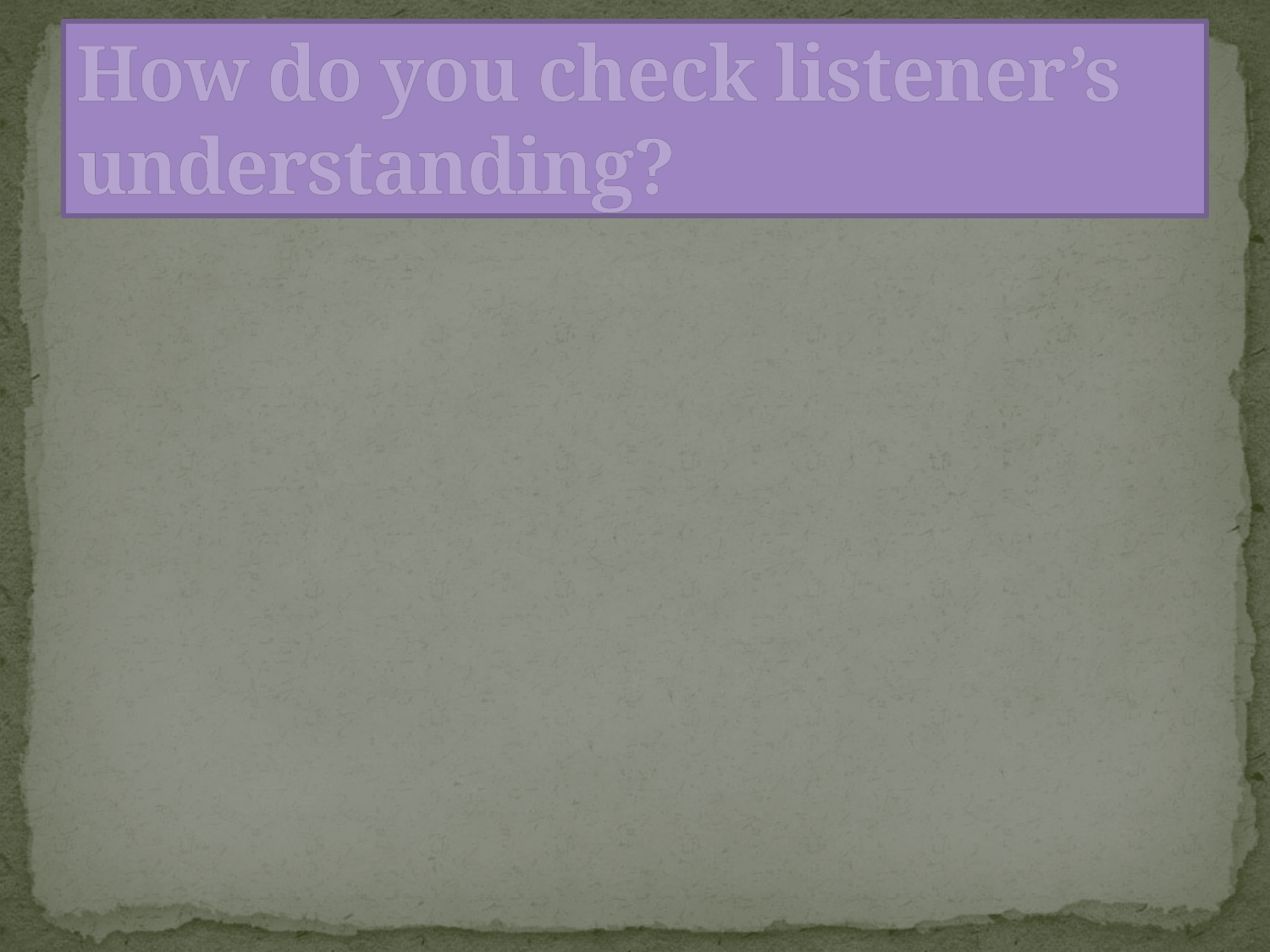

# How do you check listener’s understanding?